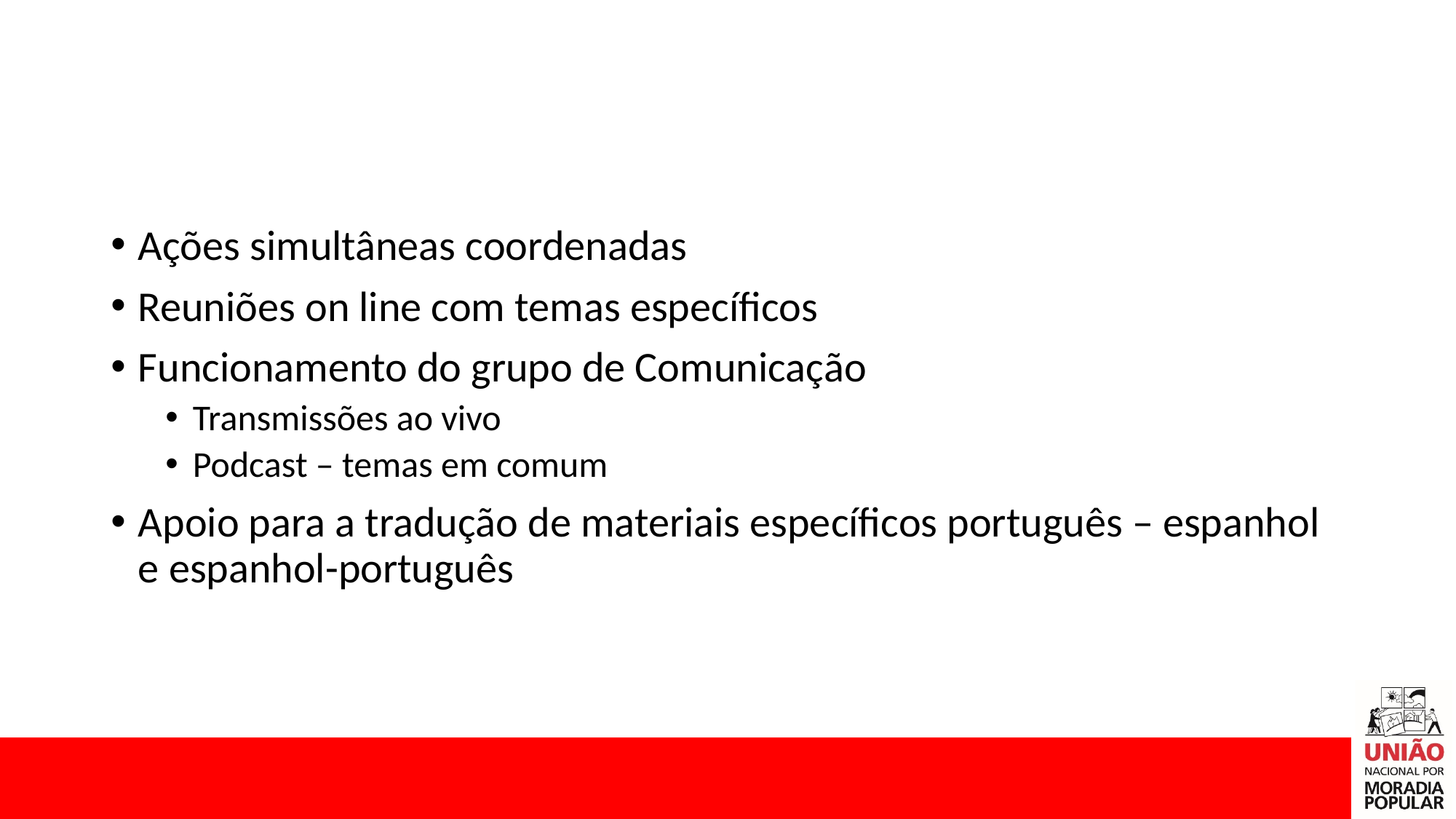

Ações simultâneas coordenadas
Reuniões on line com temas específicos
Funcionamento do grupo de Comunicação
Transmissões ao vivo
Podcast – temas em comum
Apoio para a tradução de materiais específicos português – espanhol e espanhol-português